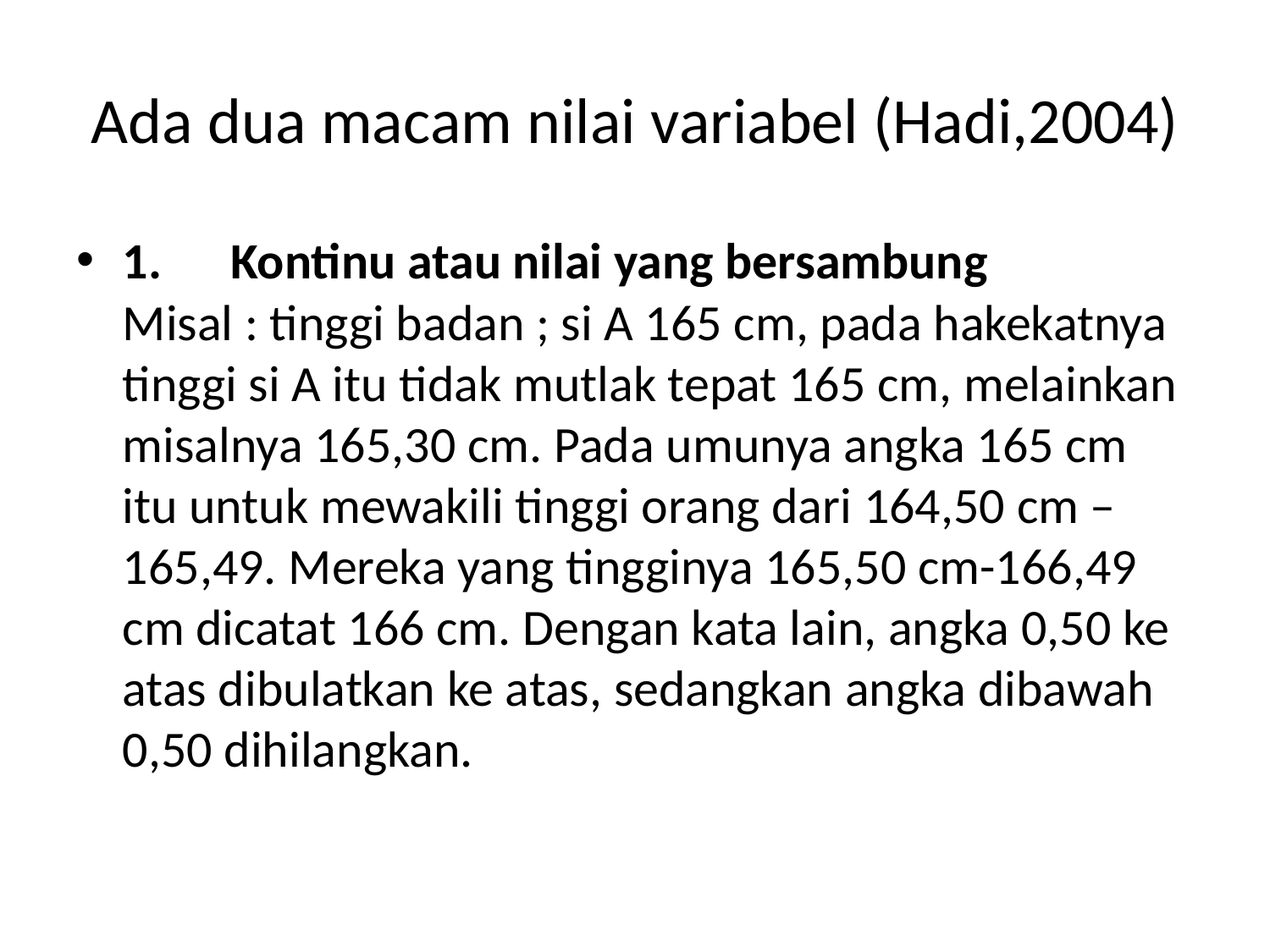

# Ada dua macam nilai variabel (Hadi,2004)
1.      Kontinu atau nilai yang bersambung
Misal : tinggi badan ; si A 165 cm, pada hakekatnya tinggi si A itu tidak mutlak tepat 165 cm, melainkan misalnya 165,30 cm. Pada umunya angka 165 cm itu untuk mewakili tinggi orang dari 164,50 cm – 165,49. Mereka yang tingginya 165,50 cm-166,49 cm dicatat 166 cm. Dengan kata lain, angka 0,50 ke atas dibulatkan ke atas, sedangkan angka dibawah 0,50 dihilangkan.